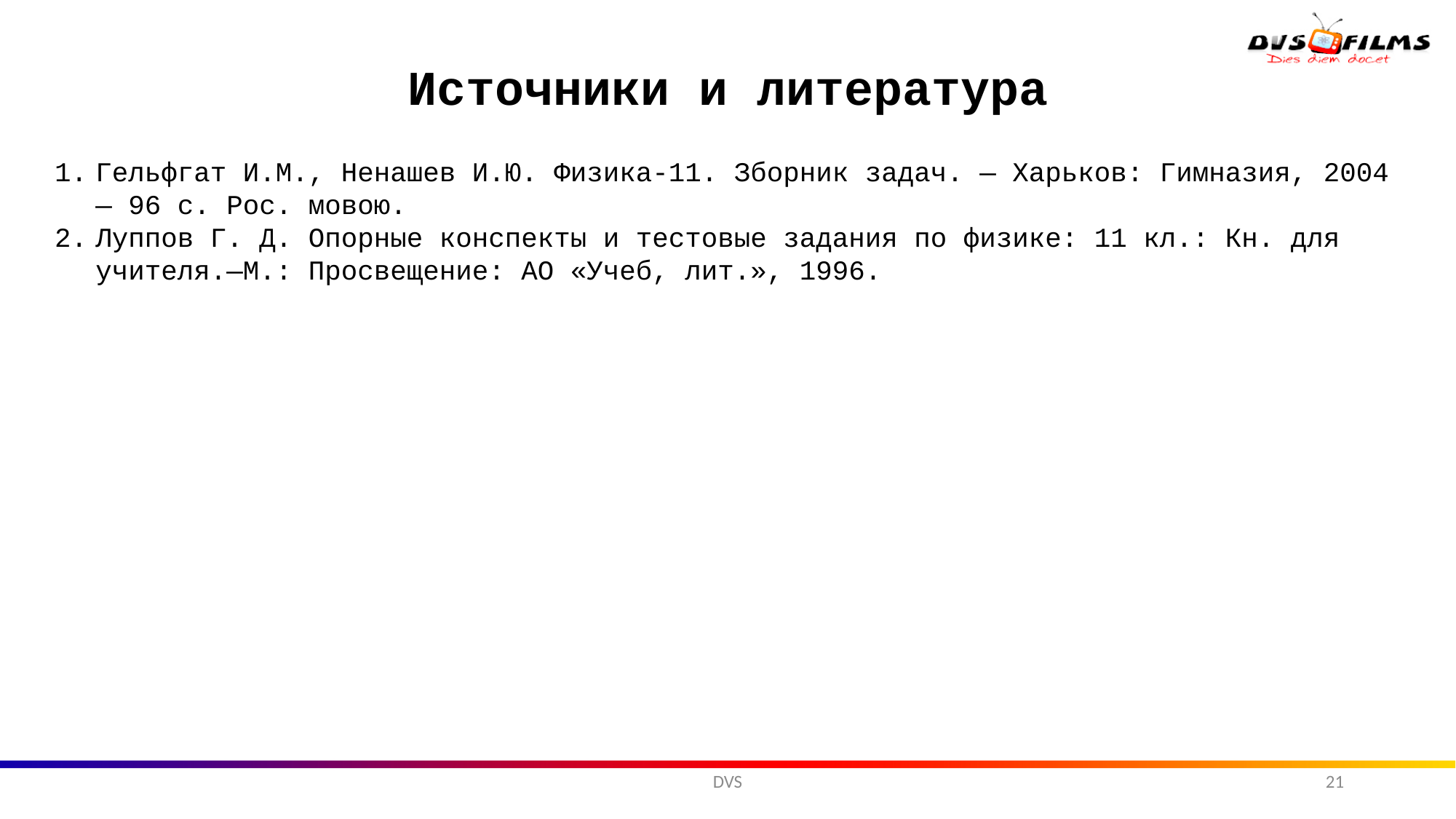

Источники и литература
Гельфгат И.M., Ненашев И.Ю. Физика-11. Зборник задач. — Харьков: Гимназия, 2004 — 96 с. Рос. мовою.
Луппов Г. Д. Опорные конспекты и тестовые задания по физике: 11 кл.: Кн. для учителя.—М.: Просвещение: АО «Учеб, лит.», 1996.

DVS
21